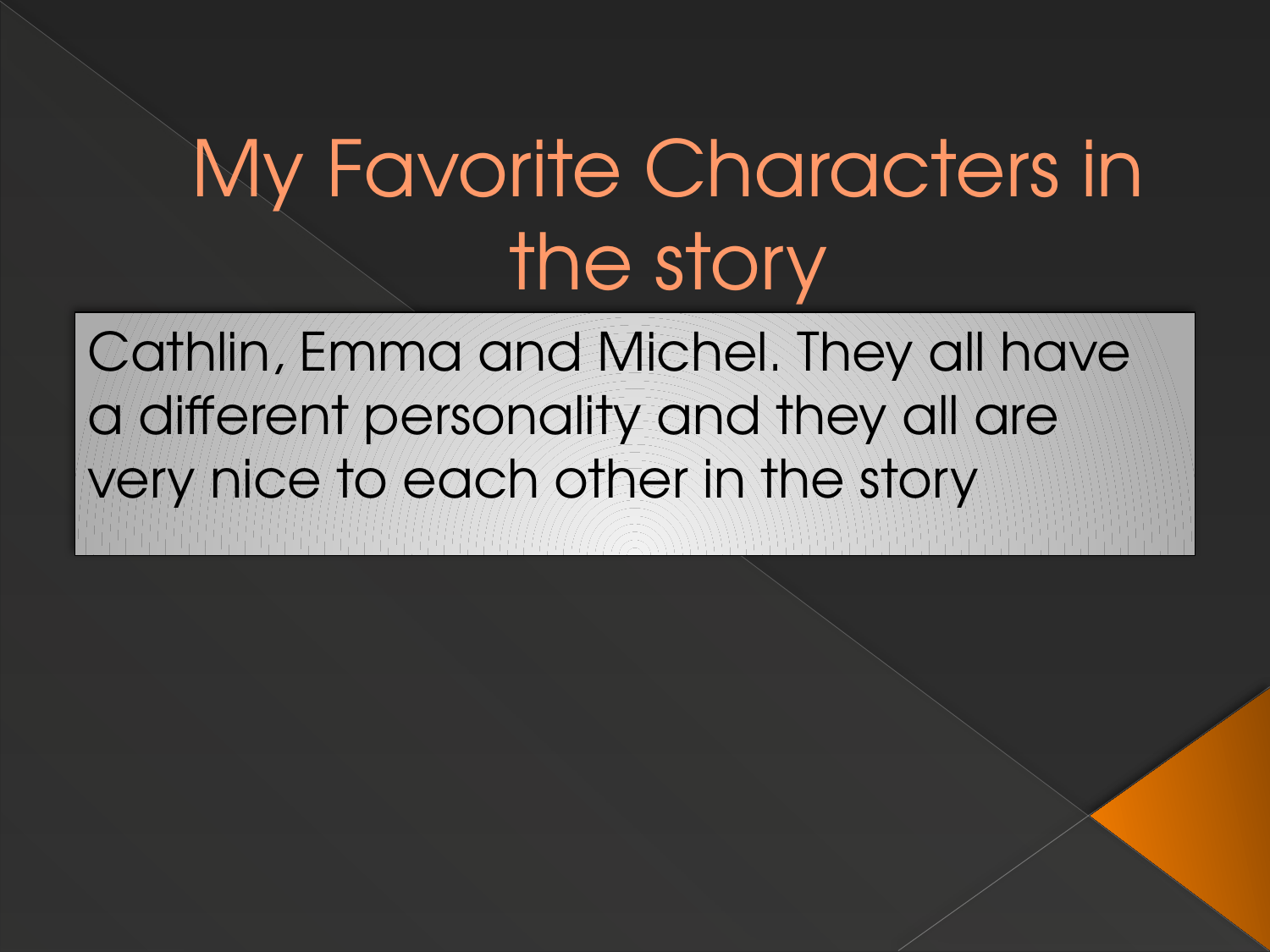

# My Favorite Characters in the story
Cathlin, Emma and Michel. They all have a different personality and they all are very nice to each other in the story